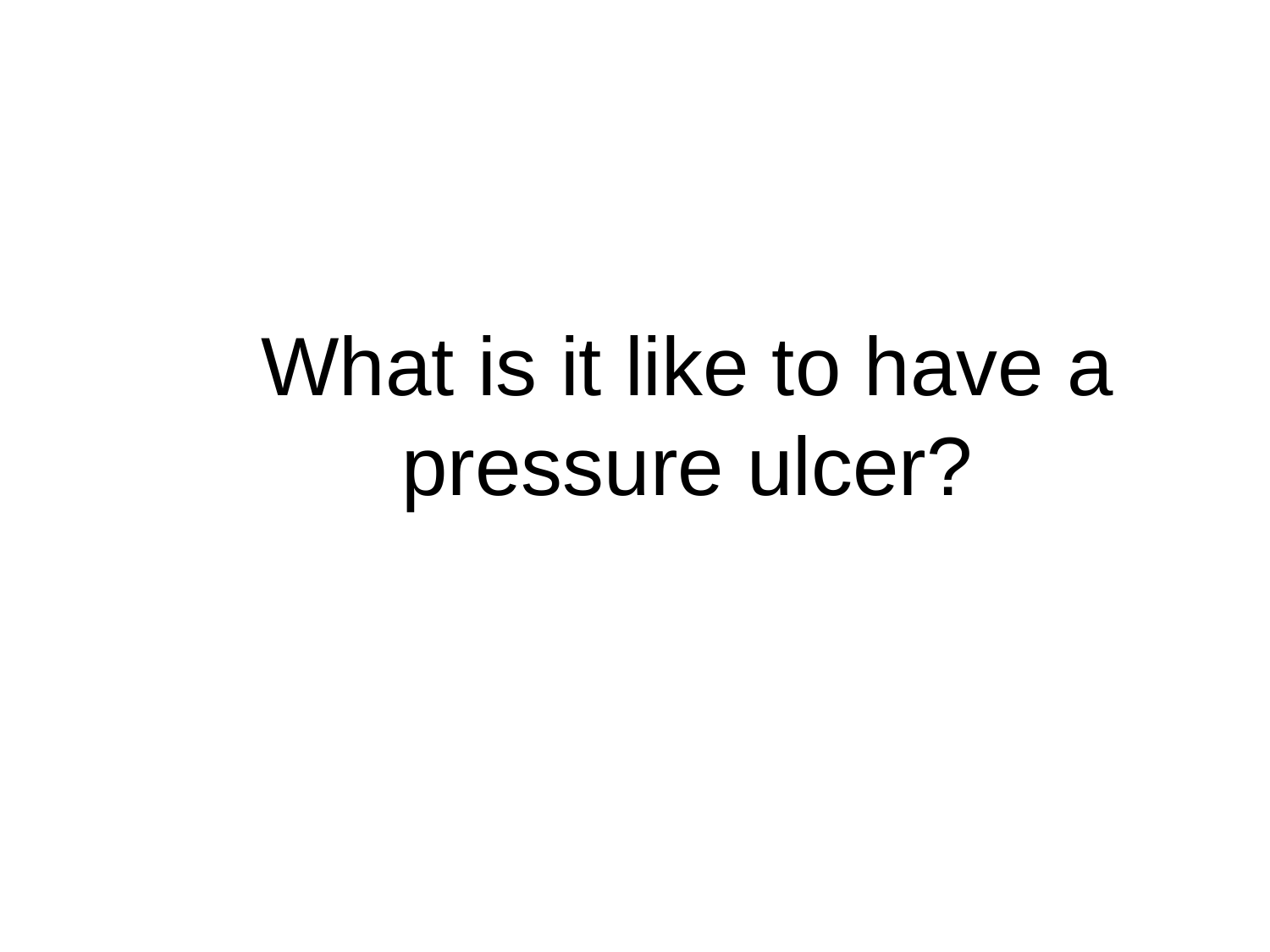

# What is it like to have a pressure ulcer?